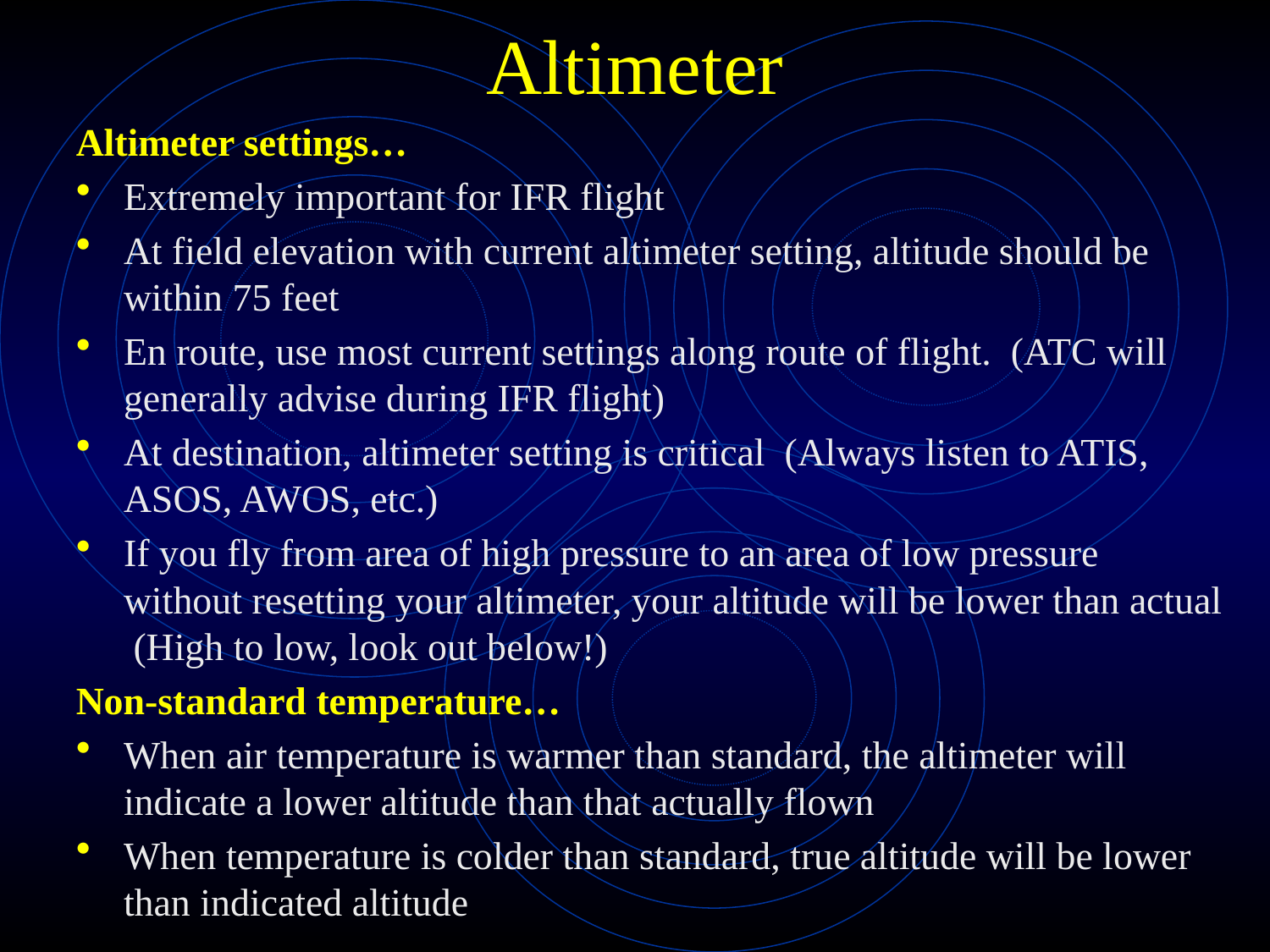

Altimeter
Altimeter settings…
Extremely important for IFR flight
At field elevation with current altimeter setting, altitude should be within 75 feet
En route, use most current settings along route of flight.  (ATC will generally advise during IFR flight)
At destination, altimeter setting is critical  (Always listen to ATIS, ASOS, AWOS, etc.)
If you fly from area of high pressure to an area of low pressure without resetting your altimeter, your altitude will be lower than actual  (High to low, look out below!)
Non-standard temperature…
When air temperature is warmer than standard, the altimeter will indicate a lower altitude than that actually flown
When temperature is colder than standard, true altitude will be lower than indicated altitude